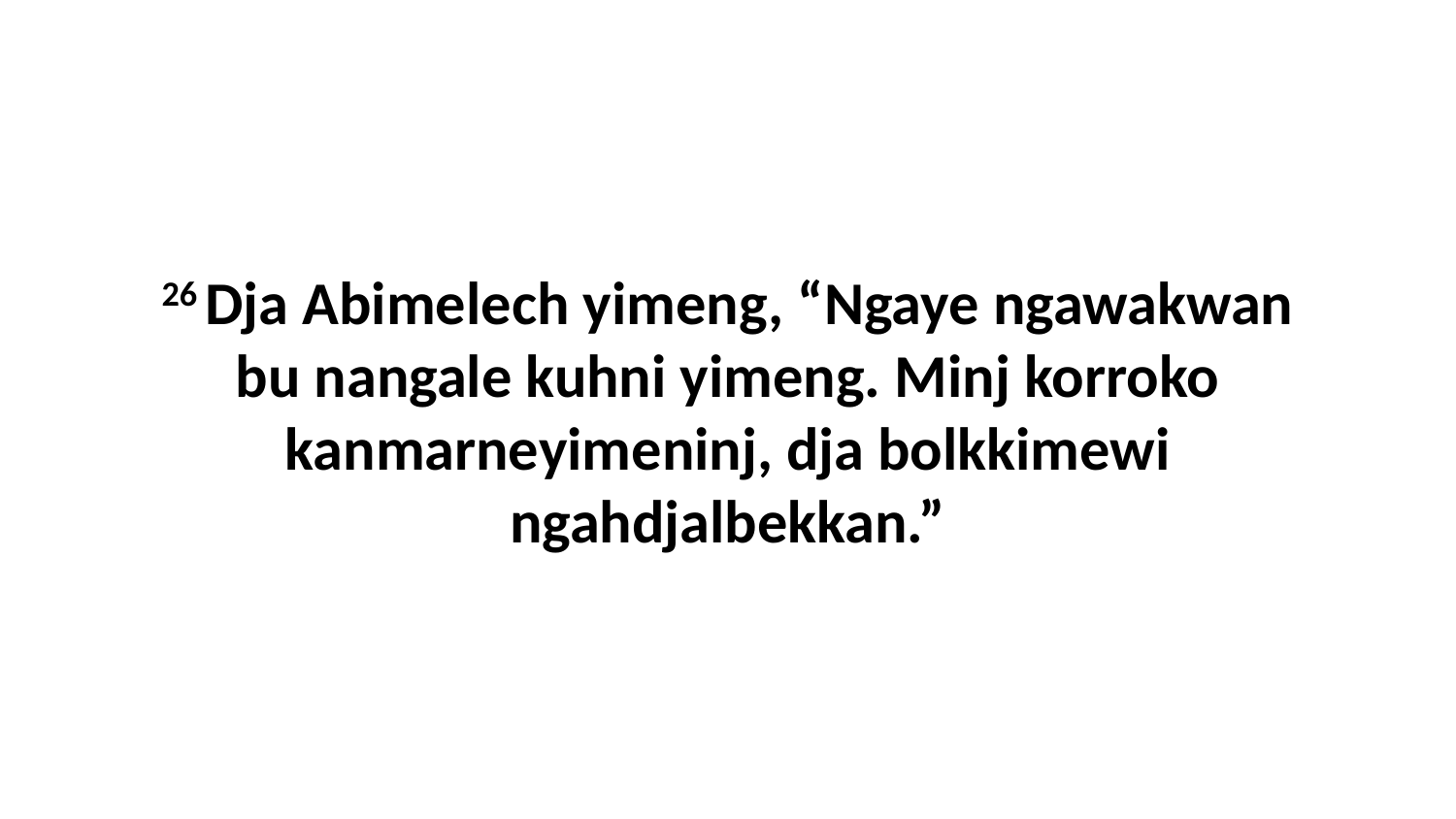

26 Dja Abimelech yimeng, “Ngaye ngawakwan bu nangale kuhni yimeng. Minj korroko kanmarneyimeninj, dja bolkkimewi ngahdjalbekkan.”